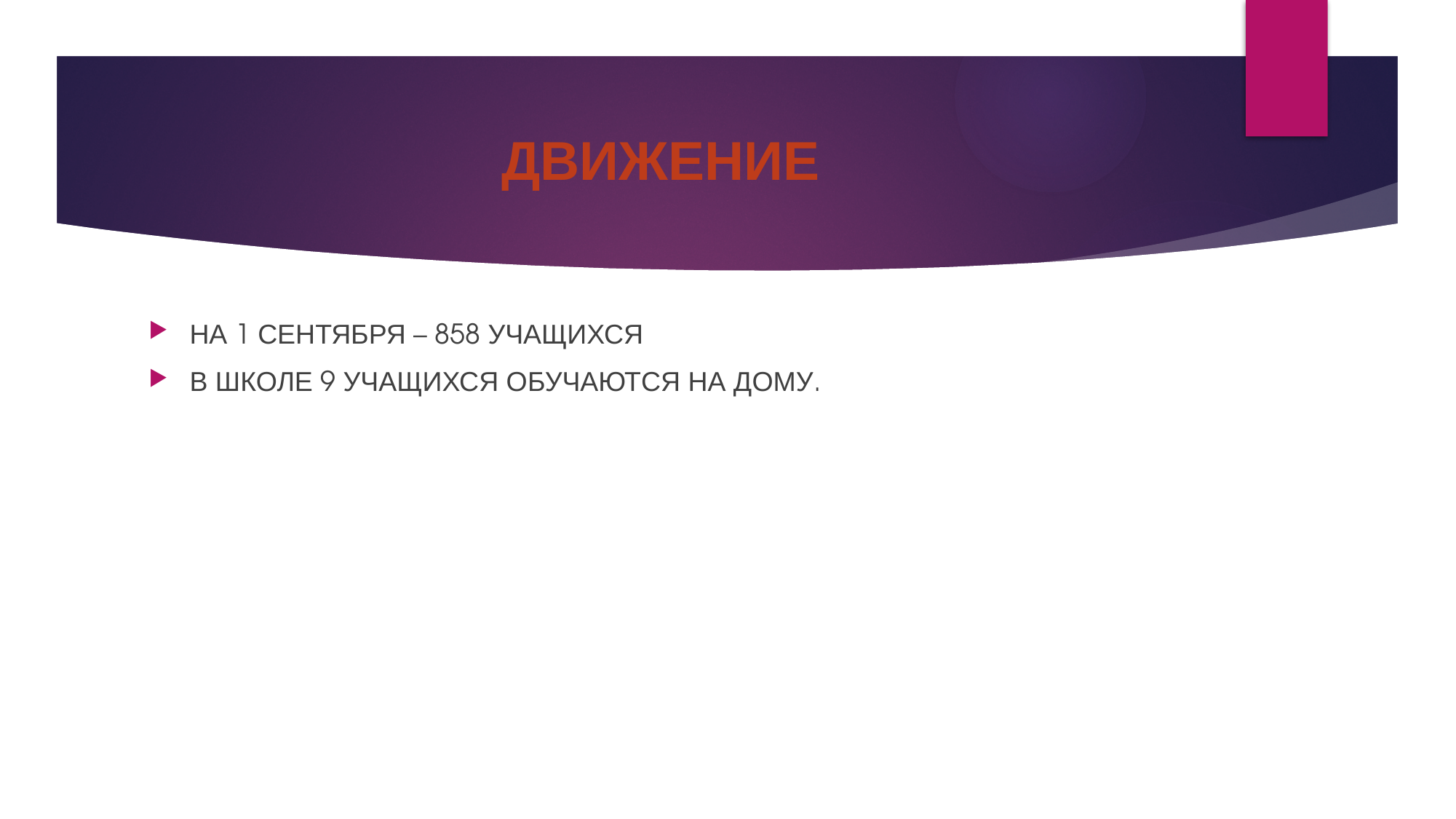

# ДВИЖЕНИЕ
НА 1 СЕНТЯБРЯ – 858 УЧАЩИХСЯ
В ШКОЛЕ 9 УЧАЩИХСЯ ОБУЧАЮТСЯ НА ДОМУ.